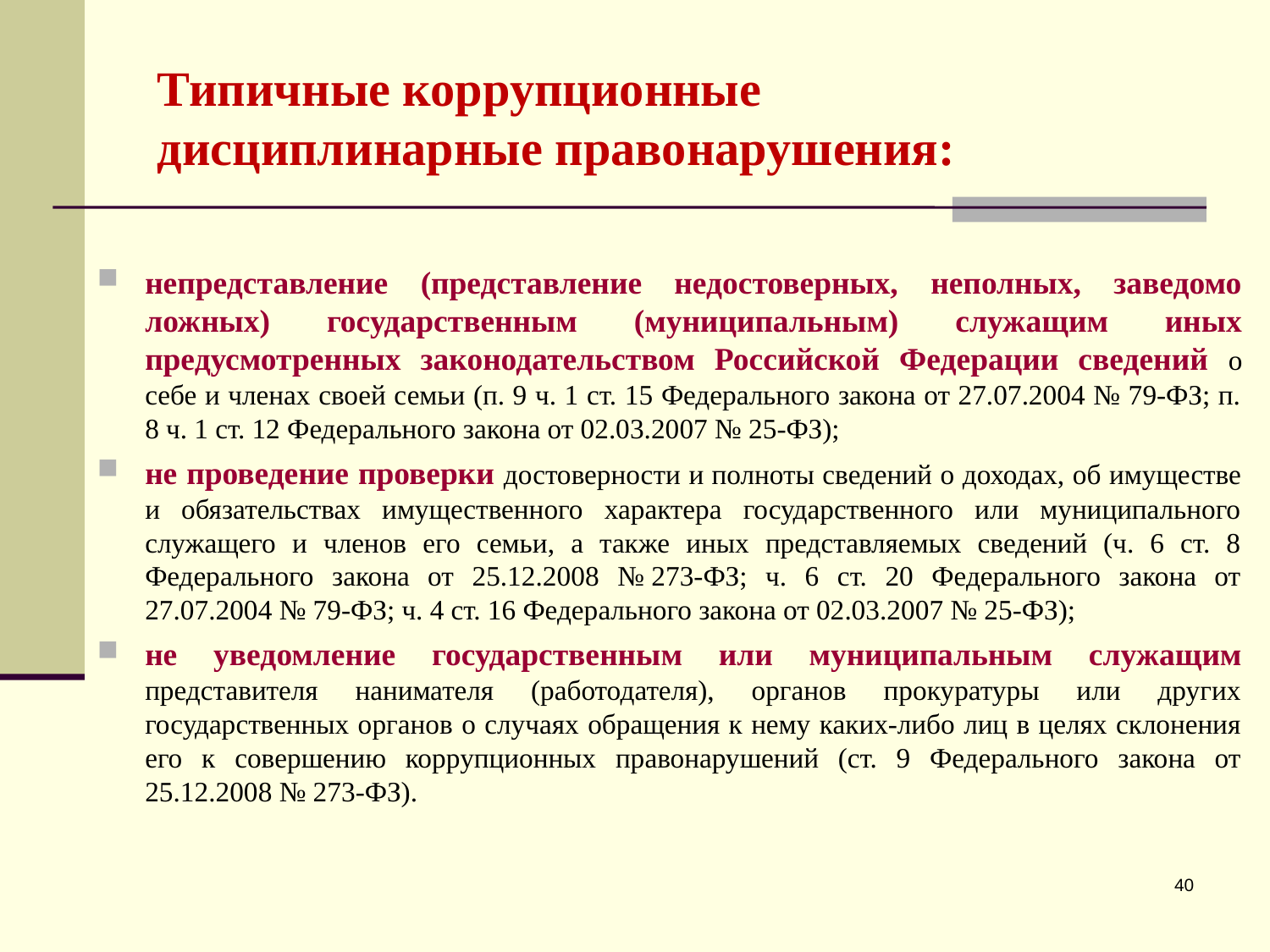

Типичные коррупционные дисциплинарные правонарушения:
непредставление (представление недостоверных, неполных, заведомо ложных) государственным (муниципальным) служащим иных предусмотренных законодательством Российской Федерации сведений о себе и членах своей семьи (п. 9 ч. 1 ст. 15 Федерального закона от 27.07.2004 № 79-ФЗ; п. 8 ч. 1 ст. 12 Федерального закона от 02.03.2007 № 25-ФЗ);
не проведение проверки достоверности и полноты сведений о доходах, об имуществе и обязательствах имущественного характера государственного или муниципального служащего и членов его семьи, а также иных представляемых сведений (ч. 6 ст. 8 Федерального закона от 25.12.2008 № 273-ФЗ; ч. 6 ст. 20 Федерального закона от 27.07.2004 № 79-ФЗ; ч. 4 ст. 16 Федерального закона от 02.03.2007 № 25-ФЗ);
не уведомление государственным или муниципальным служащим представителя нанимателя (работодателя), органов прокуратуры или других государственных органов о случаях обращения к нему каких-либо лиц в целях склонения его к совершению коррупционных правонарушений (ст. 9 Федерального закона от 25.12.2008 № 273-ФЗ).
40